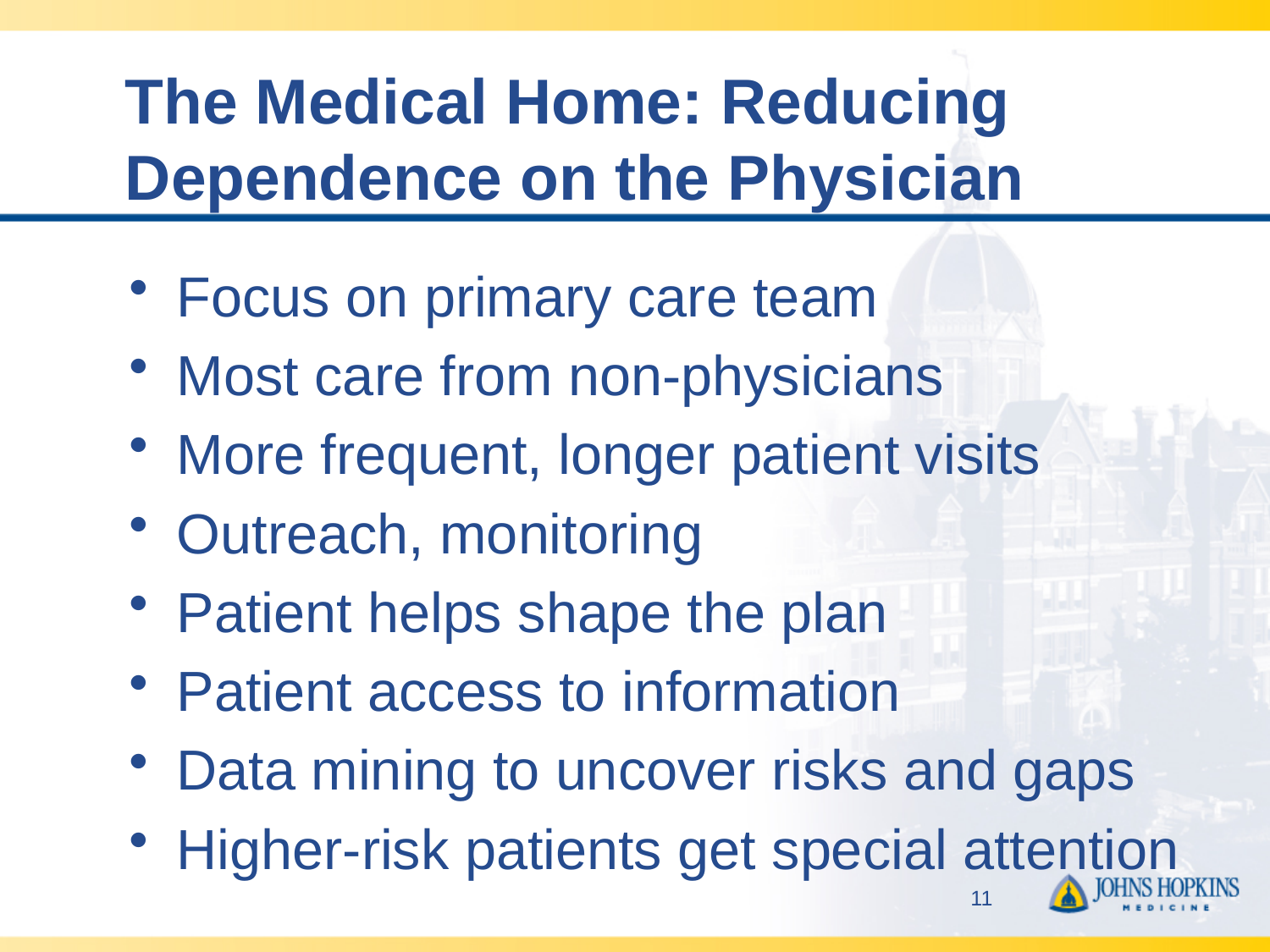

# The Medical Home: Reducing Dependence on the Physician
Focus on primary care team
Most care from non-physicians
More frequent, longer patient visits
Outreach, monitoring
Patient helps shape the plan
Patient access to information
Data mining to uncover risks and gaps
Higher-risk patients get special attention

11